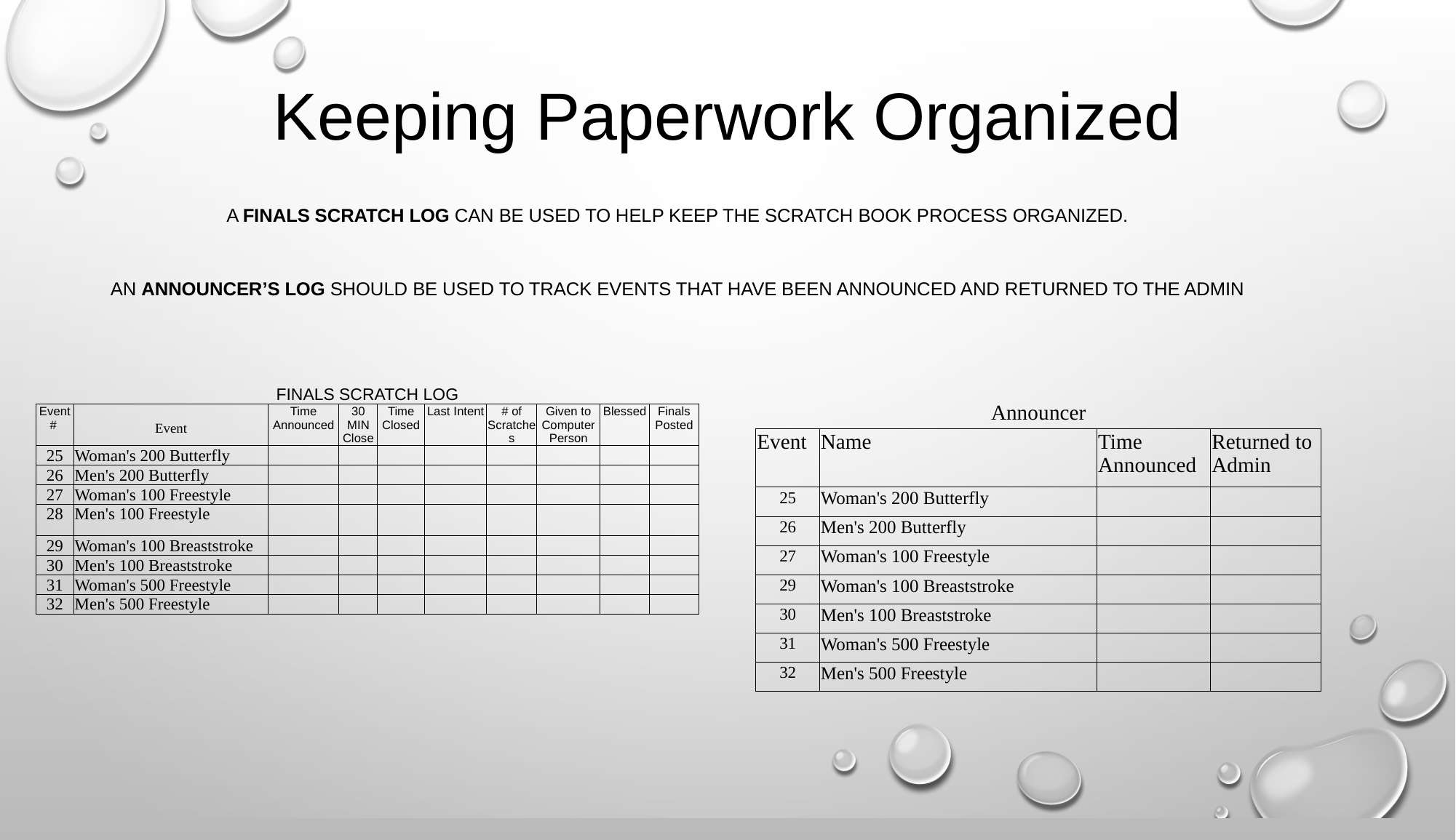

Keeping Paperwork Organized
A Finals Scratch Log can be used to help keep the Scratch book process organized.

An Announcer’s Log should be used to track events that have been announced and returned to the Admin

|  |  |  |  |  |  |  |  |  |  |  |
| --- | --- | --- | --- | --- | --- | --- | --- | --- | --- | --- |
| FINALS SCRATCH LOG |  |  |  |  |  |  |  |  |  |  |
| Event # |  | Time Announced |  | 30 MIN Close | Time Closed | Last Intent | # of Scratches | Given to Computer Person | Blessed | Finals Posted |
|  | Event |  |  |  |  |  |  |  |  |  |
| 25 | Woman's 200 Butterfly |  |  |  |  |  |  |  |  |  |
| 26 | Men's 200 Butterfly |  |  |  |  |  |  |  |  |  |
| 27 | Woman's 100 Freestyle |  |  |  |  |  |  |  |  |  |
| 28 | Men's 100 Freestyle |  |  |  |  |  |  |  |  |  |
| 29 | Woman's 100 Breaststroke |  |  |  |  |  |  |  |  |  |
| 30 | Men's 100 Breaststroke |  |  |  |  |  |  |  |  |  |
| 31 | Woman's 500 Freestyle |  |  |  |  |  |  |  |  |  |
| 32 | Men's 500 Freestyle |  |  |  |  |  |  |  |  |  |
| Announcer |  |  |  |
| --- | --- | --- | --- |
| Event | Name | Time Announced | Returned to Admin |
| 25 | Woman's 200 Butterfly |  |  |
| 26 | Men's 200 Butterfly |  |  |
| 27 | Woman's 100 Freestyle |  |  |
| 29 | Woman's 100 Breaststroke |  |  |
| 30 | Men's 100 Breaststroke |  |  |
| 31 | Woman's 500 Freestyle |  |  |
| 32 | Men's 500 Freestyle |  |  |